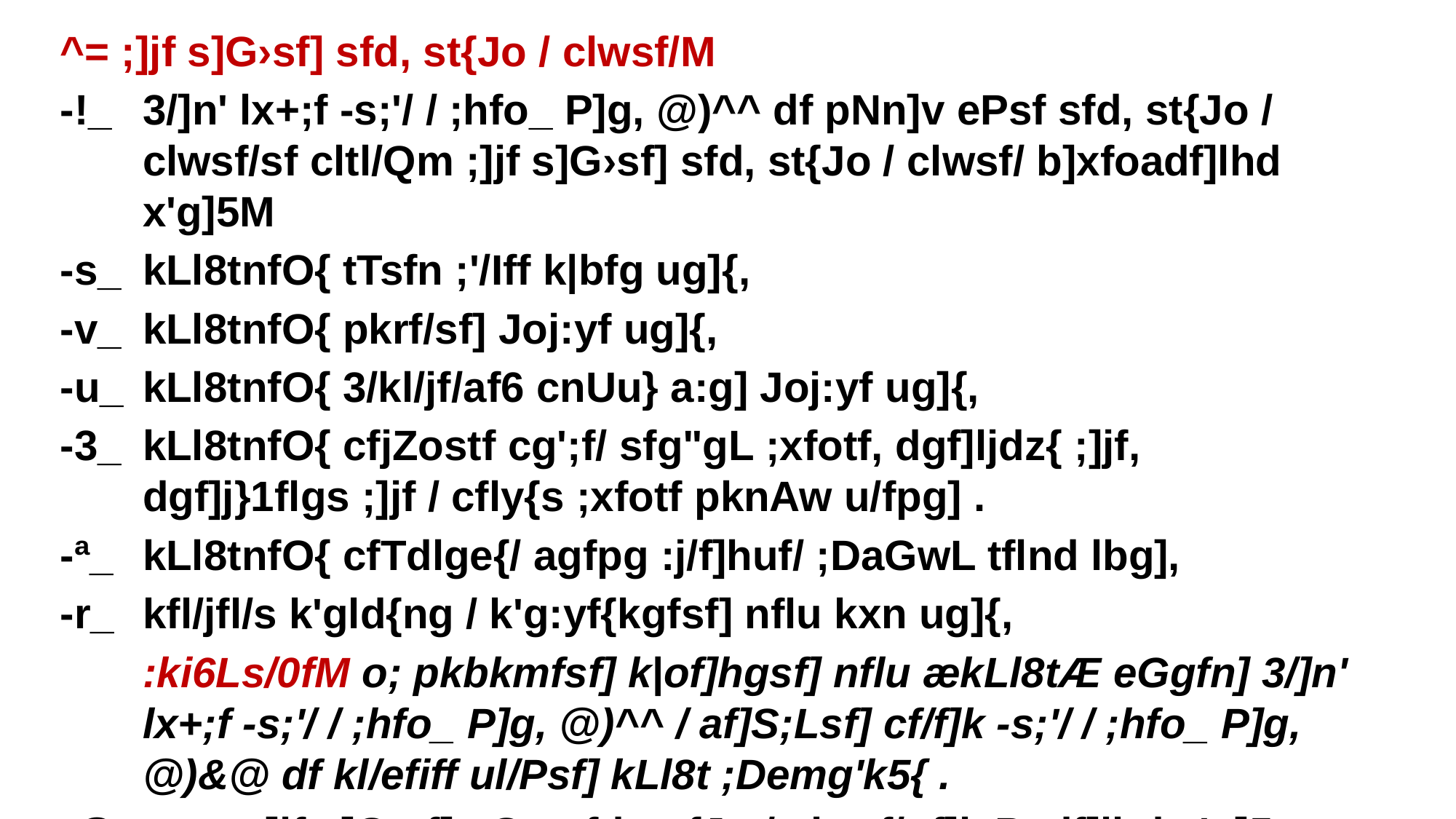

^= ;]jf s]G›sf] sfd, st{Jo / clwsf/M
-!_ 	3/]n' lx+;f -s;'/ / ;hfo_ P]g, @)^^ df pNn]v ePsf sfd, st{Jo / clwsf/sf cltl/Qm ;]jf s]G›sf] sfd, st{Jo / clwsf/ b]xfoadf]lhd x'g]5M
-s_ 	kLl8tnfO{ tTsfn ;'/Iff k|bfg ug]{,
-v_ 	kLl8tnfO{ pkrf/sf] Joj:yf ug]{,
-u_ 	kLl8tnfO{ 3/kl/jf/af6 cnUu} a:g] Joj:yf ug]{,
-3_ 	kLl8tnfO{ cfjZostf cg';f/ sfg"gL ;xfotf, dgf]ljdz{ ;]jf, dgf]j}1flgs ;]jf / cfly{s ;xfotf pknAw u/fpg] .
-ª_ 	kLl8tnfO{ cfTdlge{/ agfpg :j/f]huf/ ;DaGwL tflnd lbg],
-r_ 	kfl/jfl/s k'gld{ng / k'g:yf{kgfsf] nflu kxn ug]{,
	:ki6Ls/0fM o; pkbkmfsf] k|of]hgsf] nflu ækLl8tÆ eGgfn] 3/]n' lx+;f -s;'/ / ;hfo_ P]g, @)^^ / af]S;Lsf] cf/f]k -s;'/ / ;hfo_ P]g, @)&@ df kl/efiff ul/Psf] kLl8t ;Demg'k5{ .
-@_ 	;]jf s]G›sf] cGo sfd, st{Jo / clwsf/ tf]lsPadf]lhd x'g]5 .